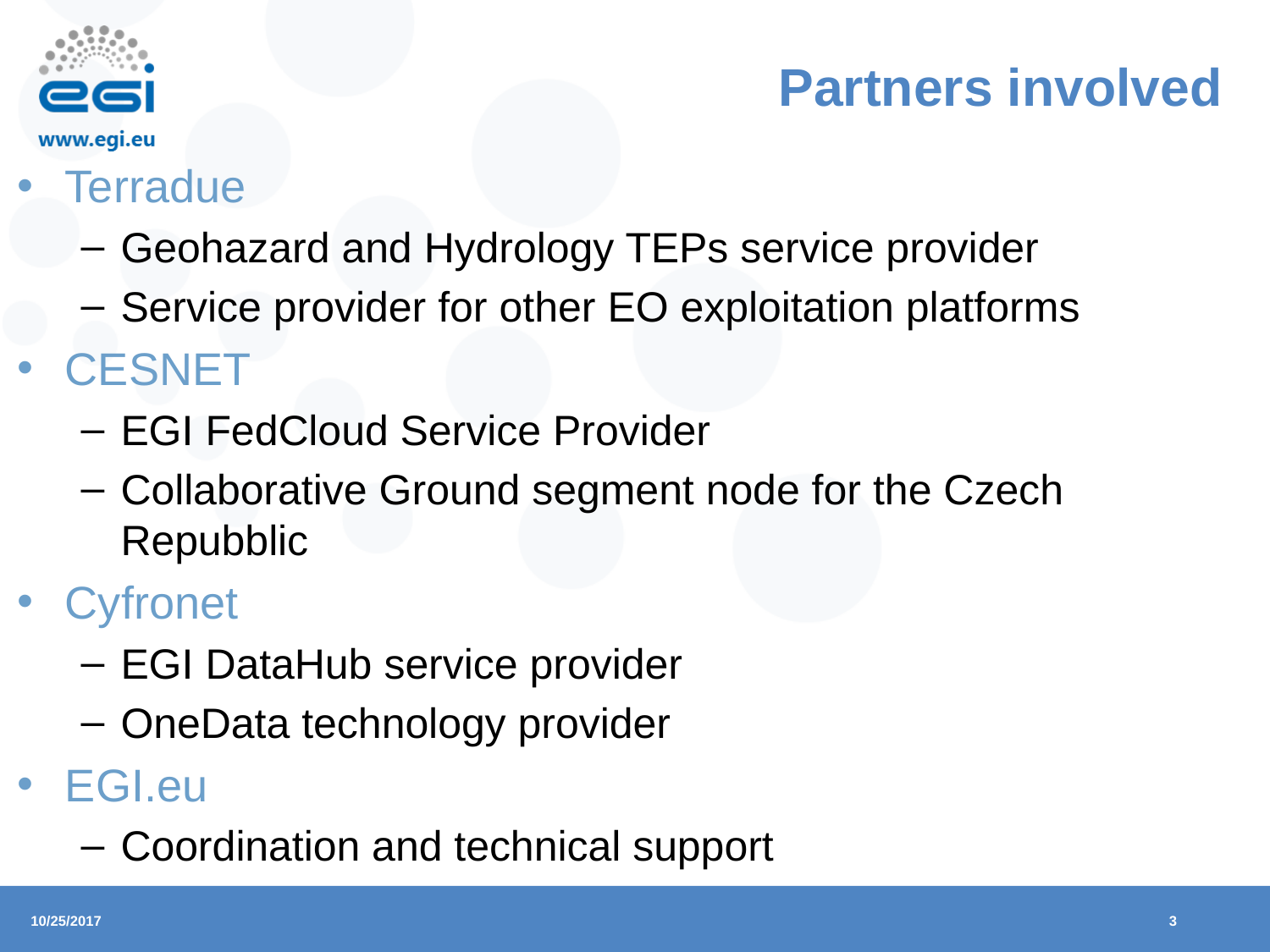

# Partners involved
Terradue
Geohazard and Hydrology TEPs service provider
Service provider for other EO exploitation platforms
CESNET
EGI FedCloud Service Provider
Collaborative Ground segment node for the Czech Repubblic
Cyfronet
EGI DataHub service provider
OneData technology provider
EGI.eu
Coordination and technical support